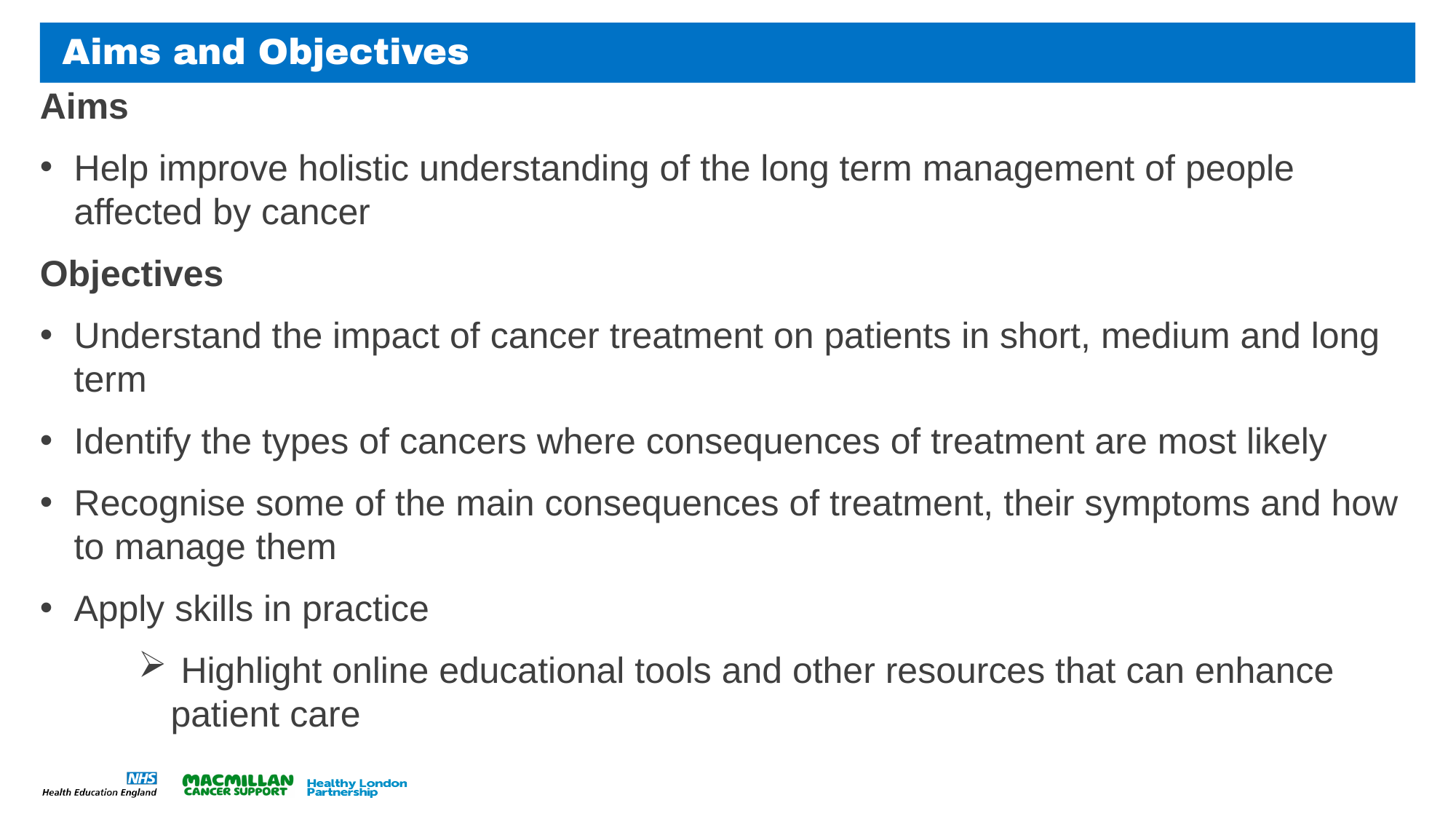

# Aims and Objectives
Aims
Help improve holistic understanding of the long term management of people affected by cancer
Objectives
Understand the impact of cancer treatment on patients in short, medium and long term
Identify the types of cancers where consequences of treatment are most likely
Recognise some of the main consequences of treatment, their symptoms and how to manage them
Apply skills in practice
 Highlight online educational tools and other resources that can enhance patient care